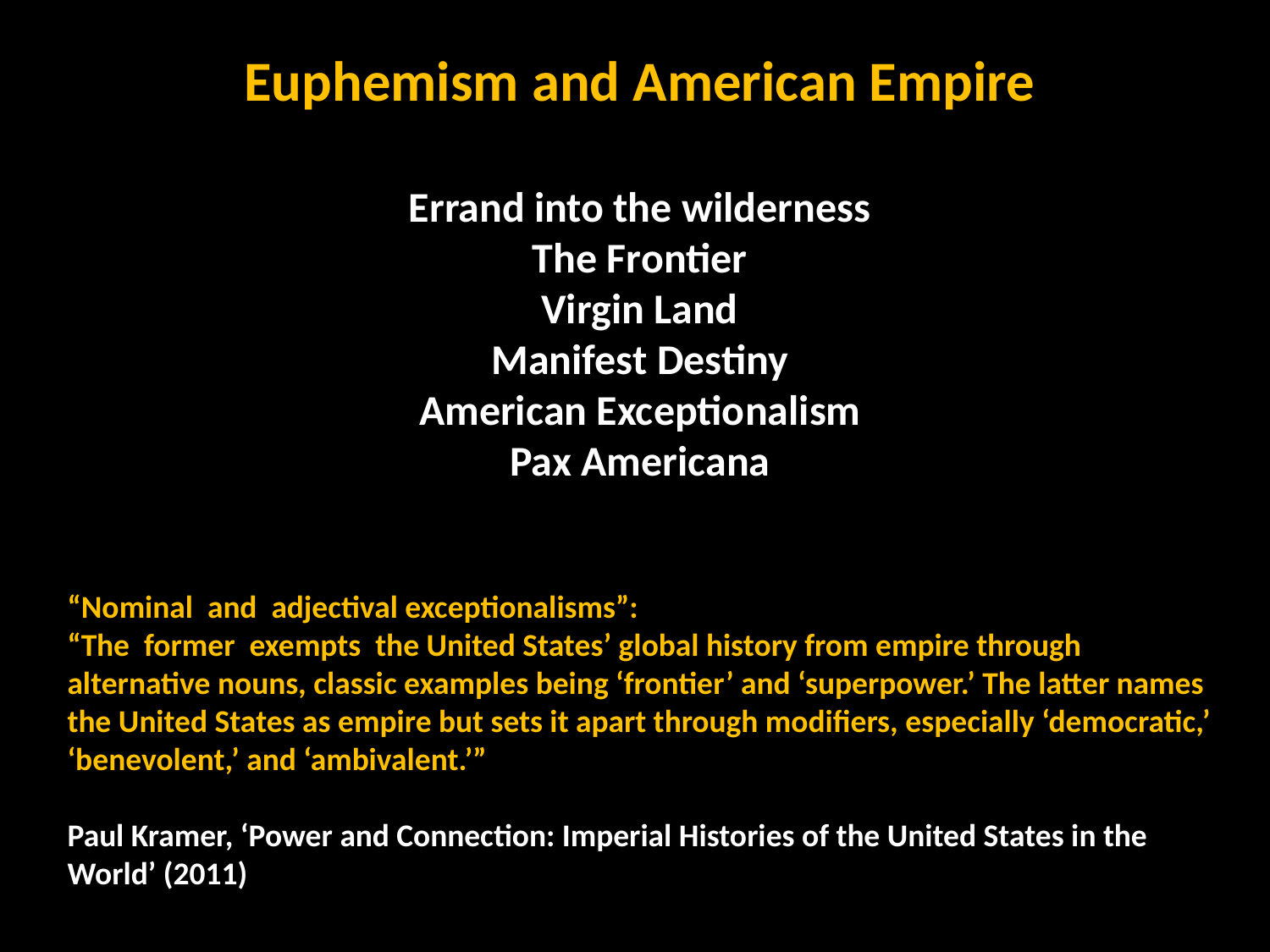

Euphemism and American Empire

Errand into the wilderness
The Frontier
Virgin Land
Manifest Destiny
American Exceptionalism
Pax Americana

“Nominal  and  adjectival exceptionalisms”:
“The  former  exempts  the United States’ global history from empire through alternative nouns, classic examples being ‘frontier’ and ‘superpower.’ The latter names the United States as empire but sets it apart through modifiers, especially ‘democratic,’ ‘benevolent,’ and ‘ambivalent.’”

Paul Kramer, ‘Power and Connection: Imperial Histories of the United States in the World’ (2011)